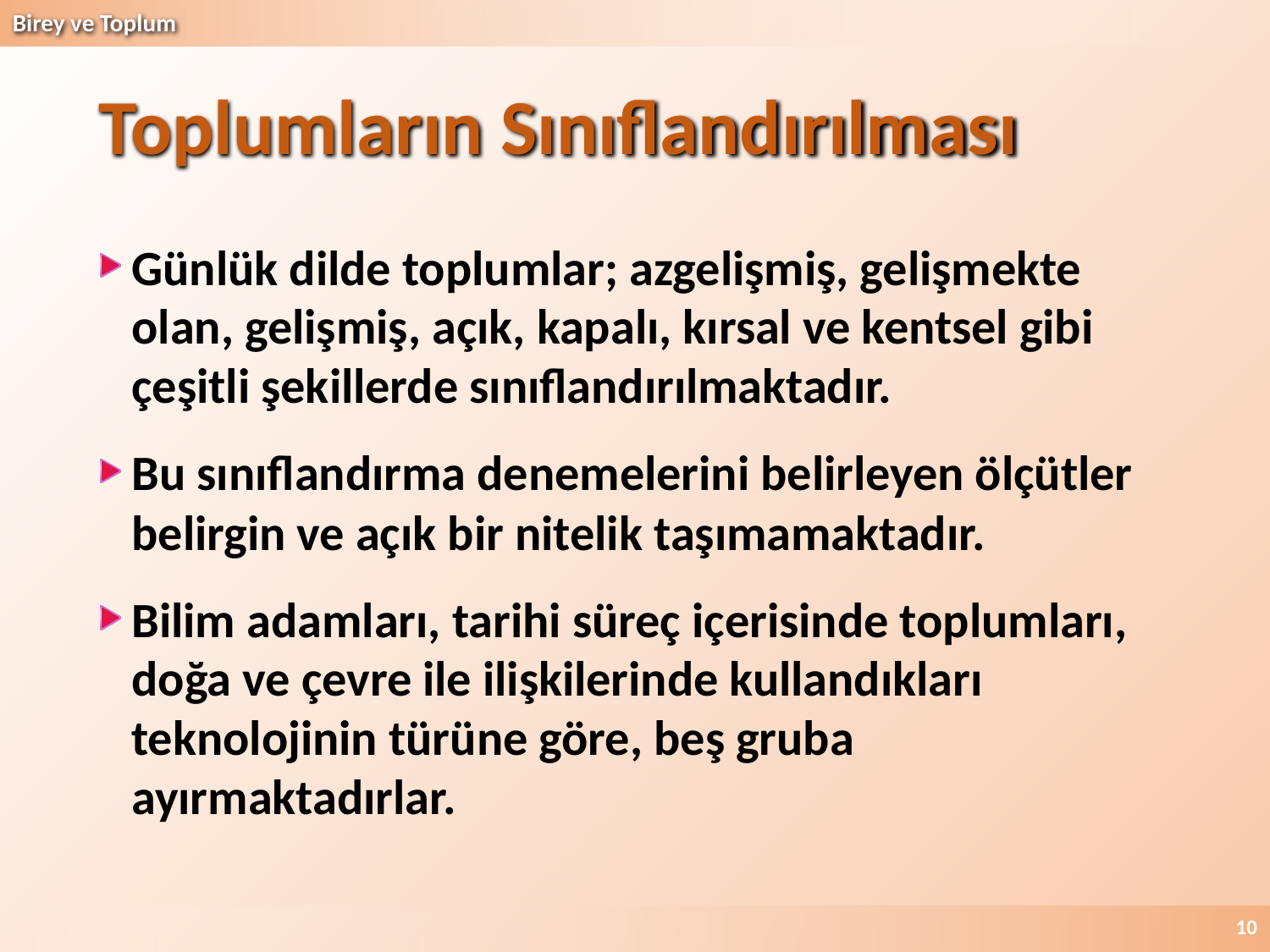

# Toplumların Sınıflandırılması
Günlük dilde toplumlar; azgelişmiş, gelişmekte olan, gelişmiş, açık, kapalı, kırsal ve kentsel gibi çeşitli şekillerde sınıflandırılmaktadır.
Bu sınıflandırma denemelerini belirleyen ölçütler belirgin ve açık bir nitelik taşımamaktadır.
Bilim adamları, tarihi süreç içerisinde toplumları, doğa ve çevre ile ilişkilerinde kullandıkları teknolojinin türüne göre, beş gruba ayırmaktadırlar.
10